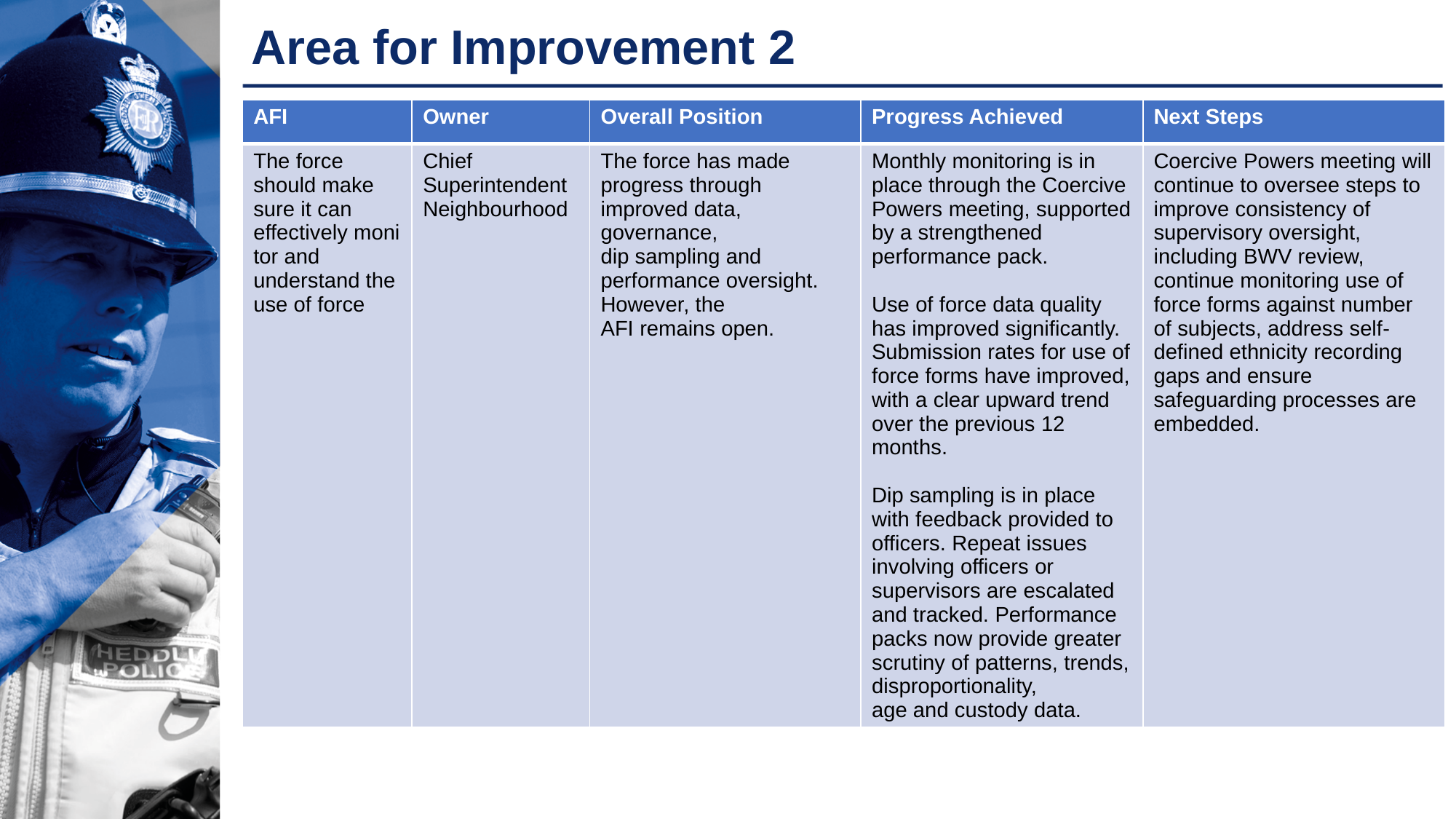

# Area for Improvement 2
| AFI | Owner | Overall Position | Progress Achieved | Next Steps |
| --- | --- | --- | --- | --- |
| The force should make sure it can effectively monitor and understand the use of force | Chief Superintendent Neighbourhood | The force has made progress through improved data, governance, dip sampling and performance oversight. However, the AFI remains open. | Monthly monitoring is in place through the Coercive Powers meeting, supported by a strengthened performance pack. Use of force data quality has improved significantly. Submission rates for use of force forms have improved, with a clear upward trend over the previous 12 months. Dip sampling is in place with feedback provided to officers. Repeat issues involving officers or supervisors are escalated and tracked. Performance packs now provide greater scrutiny of patterns, trends, disproportionality, age and custody data. | Coercive Powers meeting will continue to oversee steps to improve consistency of supervisory oversight, including BWV review, continue monitoring use of force forms against number of subjects, address self-defined ethnicity recording gaps and ensure safeguarding processes are embedded. |